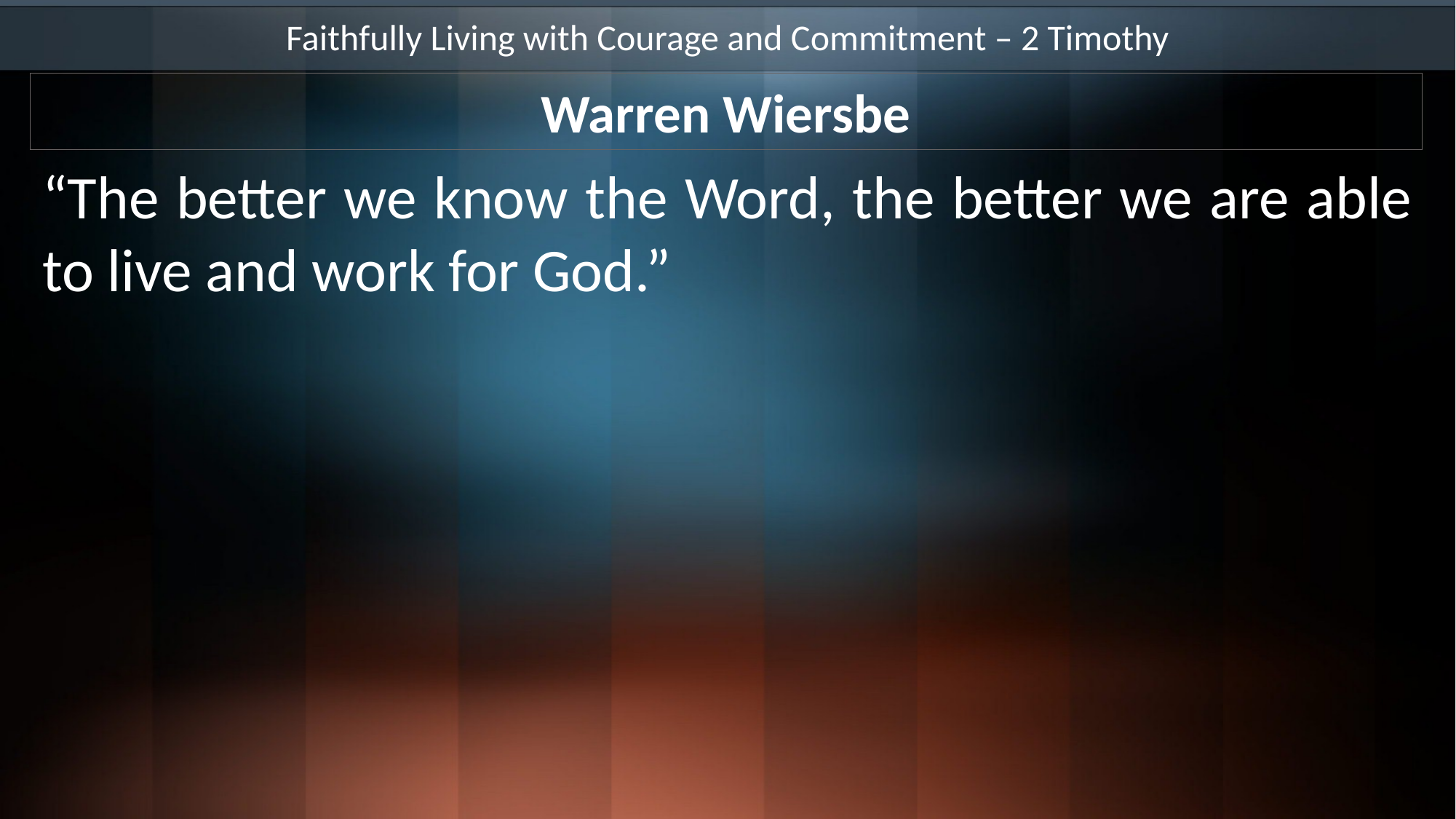

Faithfully Living with Courage and Commitment – 2 Timothy
Warren Wiersbe
“The better we know the Word, the better we are able to live and work for God.”